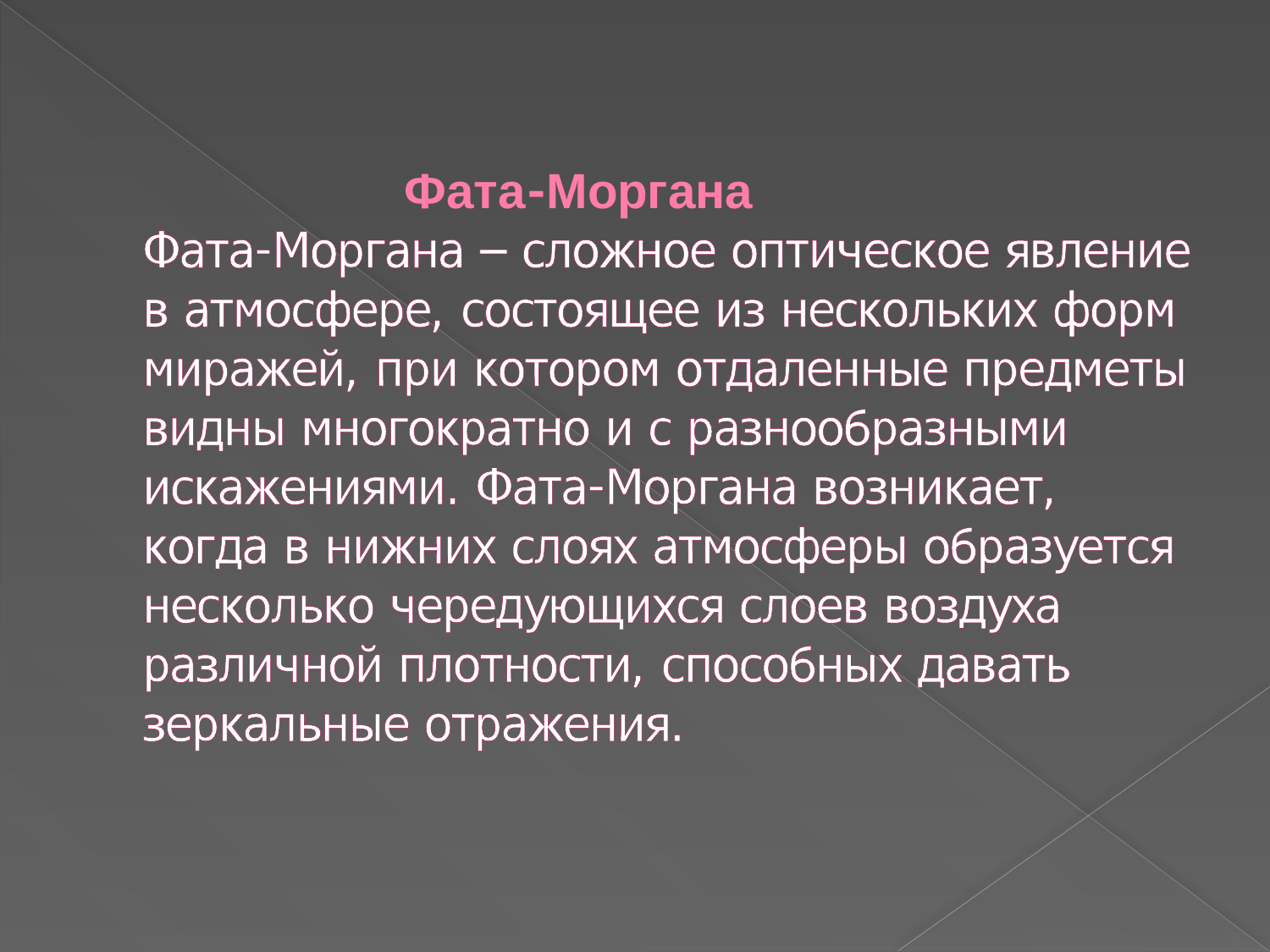

# Фата-Моргана Фата-Моргана – сложное оптическое явление в атмосфере, состоящее из нескольких форм миражей, при котором отдаленные предметы видны многократно и с разнообразными искажениями. Фата-Моргана возникает, когда в нижних слоях атмосферы образуется несколько чередующихся слоев воздуха различной плотности, способных давать зеркальные отражения.